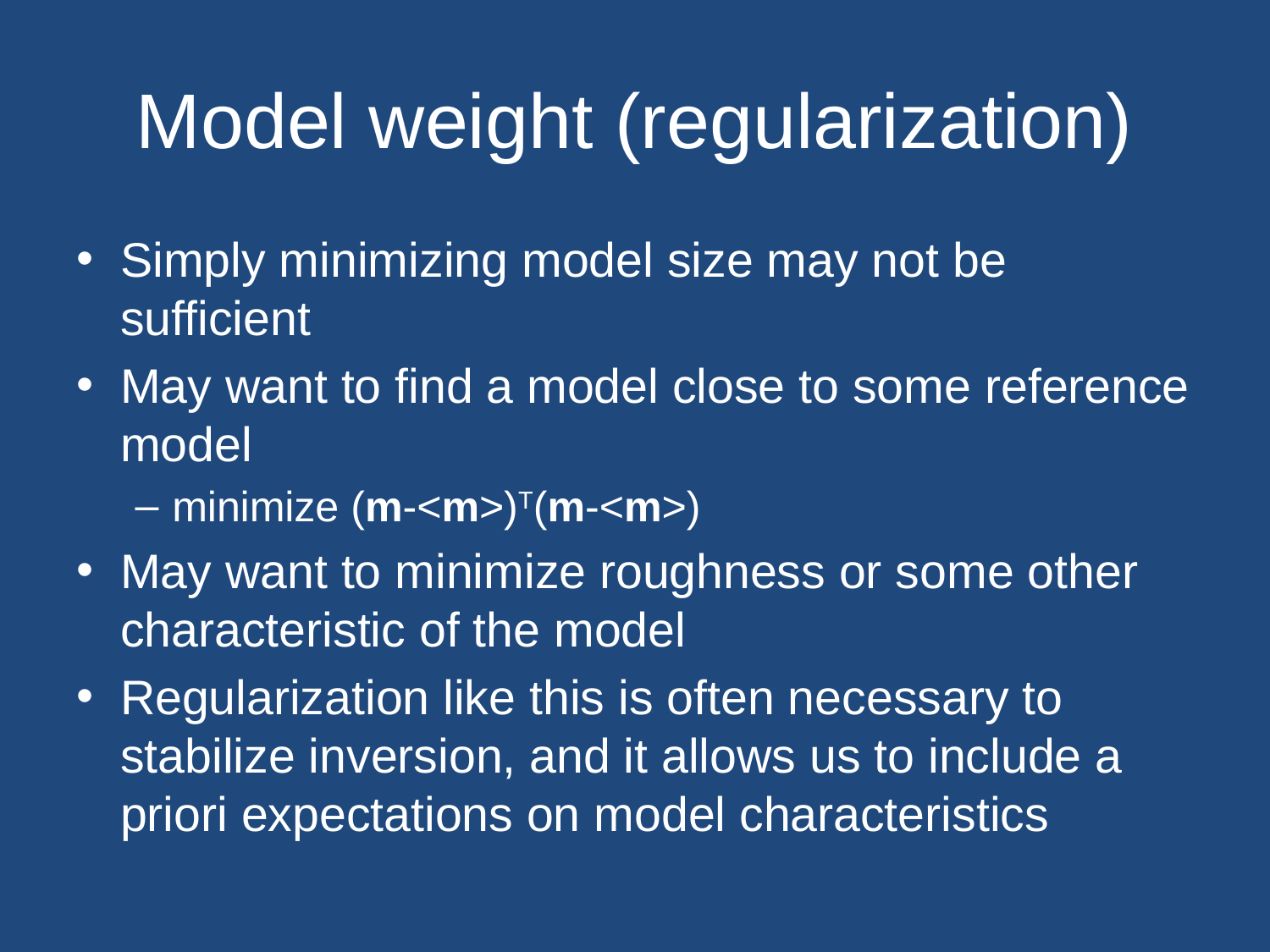

# Model weight (regularization)
Simply minimizing model size may not be sufficient
May want to find a model close to some reference model
minimize (m-<m>)T(m-<m>)
May want to minimize roughness or some other characteristic of the model
Regularization like this is often necessary to stabilize inversion, and it allows us to include a priori expectations on model characteristics